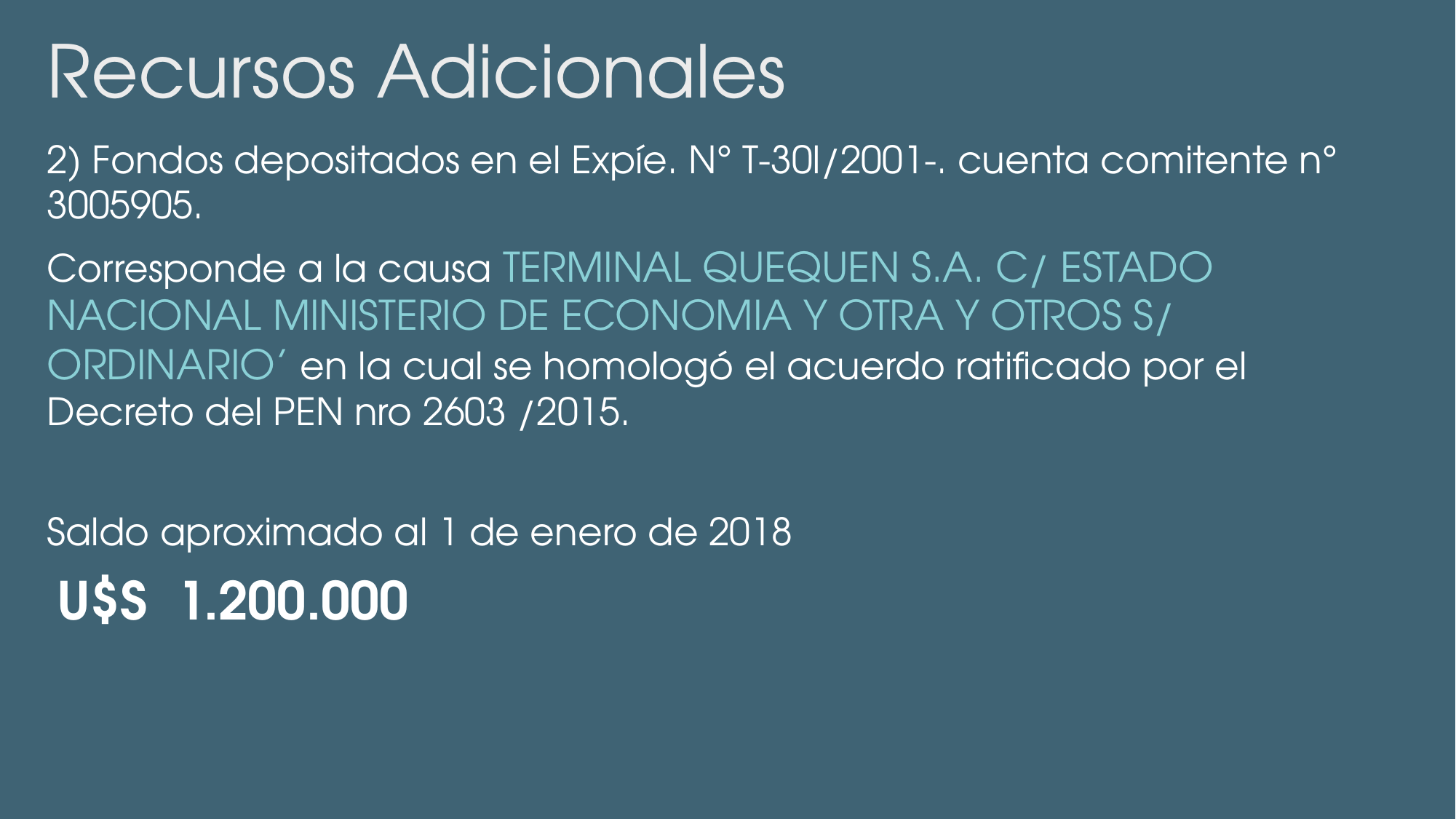

# Recursos Adicionales
2) Fondos depositados en el Expíe. N° T-30I/2001-. cuenta comitente n° 3005905.
Corresponde a la causa TERMINAL QUEQUEN S.A. C/ ESTADO NACIONAL MINISTERIO DE ECONOMIA Y OTRA Y OTROS S/ ORDINARIO’ en la cual se homologó el acuerdo ratificado por el Decreto del PEN nro 2603 /2015.

Saldo aproximado al 1 de enero de 2018
 U$S  1.200.000